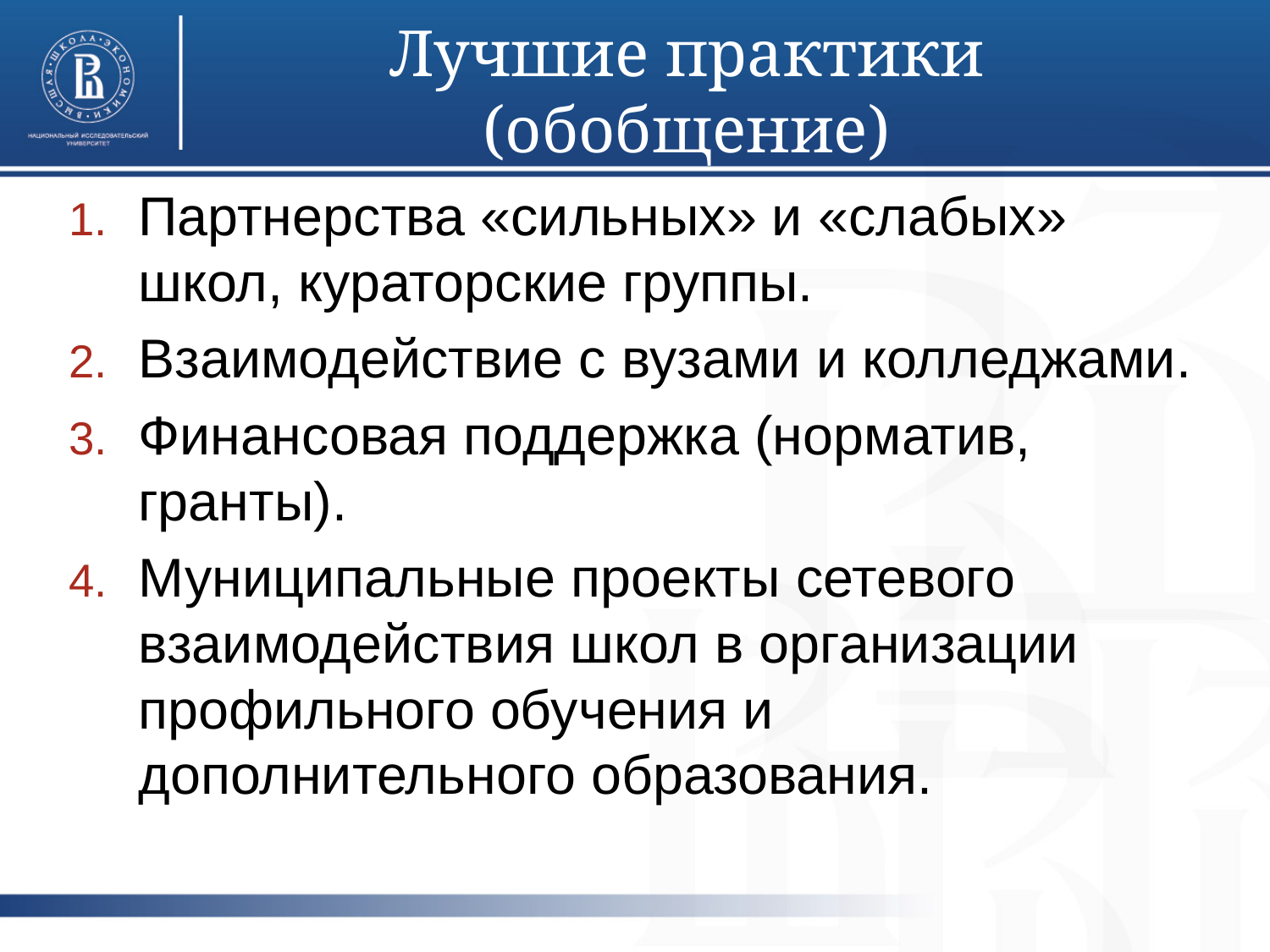

# Лучшие практики (обобщение)
Партнерства «сильных» и «слабых» школ, кураторские группы.
Взаимодействие с вузами и колледжами.
Финансовая поддержка (норматив, гранты).
Муниципальные проекты сетевого взаимодействия школ в организации профильного обучения и дополнительного образования.